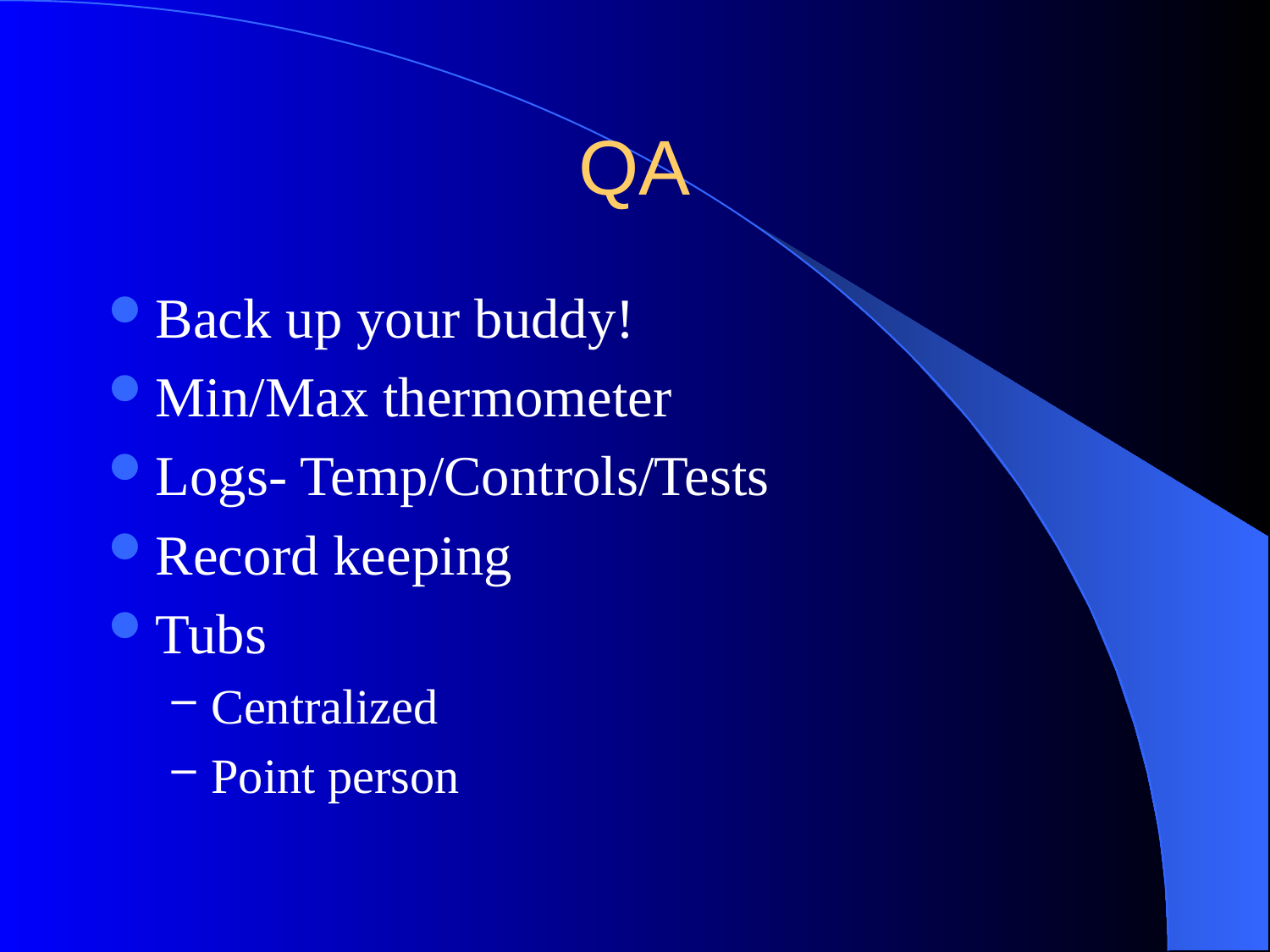

# QA
Back up your buddy!
Min/Max thermometer
Logs- Temp/Controls/Tests
Record keeping
Tubs
Centralized
Point person